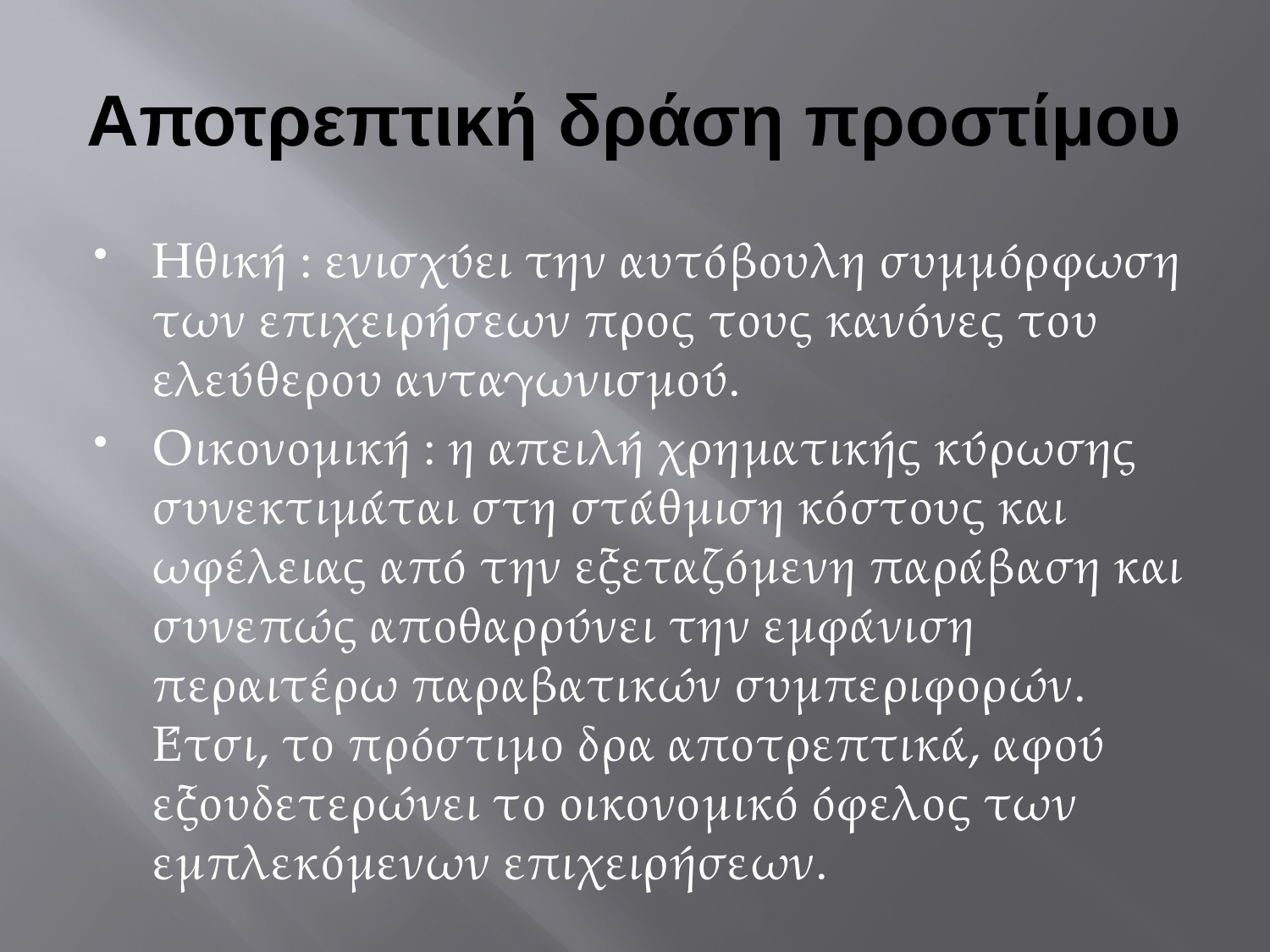

# Αποτρεπτική δράση προστίμου
Ηθική : ενισχύει την αυτόβουλη συμμόρφωση των επιχειρήσεων προς τους κανόνες του ελεύθερου ανταγωνισμού.
Οικονομική : η απειλή χρηματικής κύρωσης συνεκτιμάται στη στάθμιση κόστους και ωφέλειας από την εξεταζόμενη παράβαση και συνεπώς αποθαρρύνει την εμφάνιση περαιτέρω παραβατικών συμπεριφορών. Έτσι, το πρόστιμο δρα αποτρεπτικά, αφού εξουδετερώνει το οικονομικό όφελος των εμπλεκόμενων επιχειρήσεων.